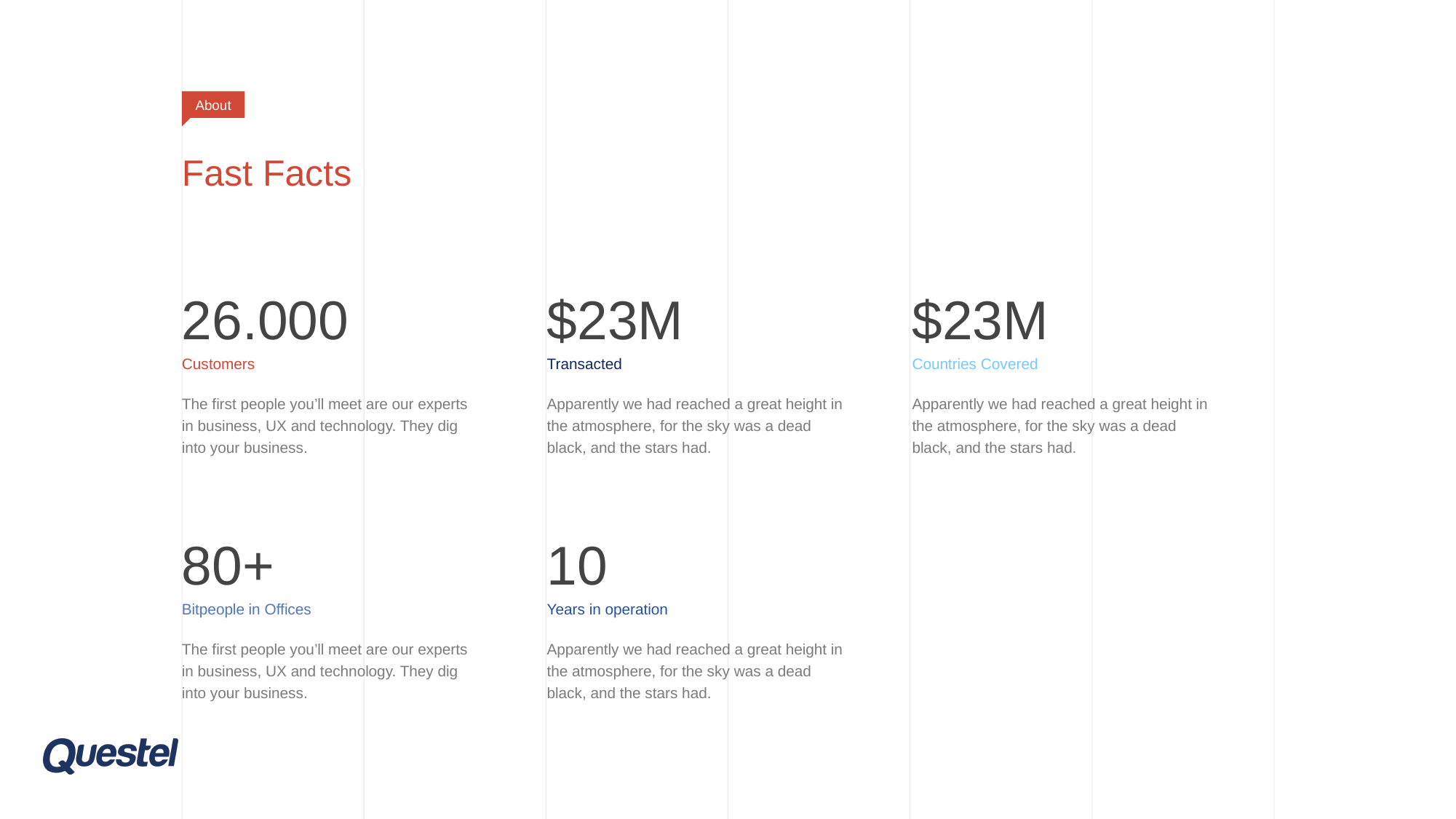

About

# Fast Facts
26.000
Customers
The first people you’ll meet are our experts in business, UX and technology. They dig into your business.
$23M
Transacted
Apparently we had reached a great height in the atmosphere, for the sky was a dead black, and the stars had.
$23M
Countries Covered
Apparently we had reached a great height in the atmosphere, for the sky was a dead black, and the stars had.
80+
Bitpeople in Offices
The first people you’ll meet are our experts in business, UX and technology. They dig into your business.
10
Years in operation
Apparently we had reached a great height in the atmosphere, for the sky was a dead black, and the stars had.